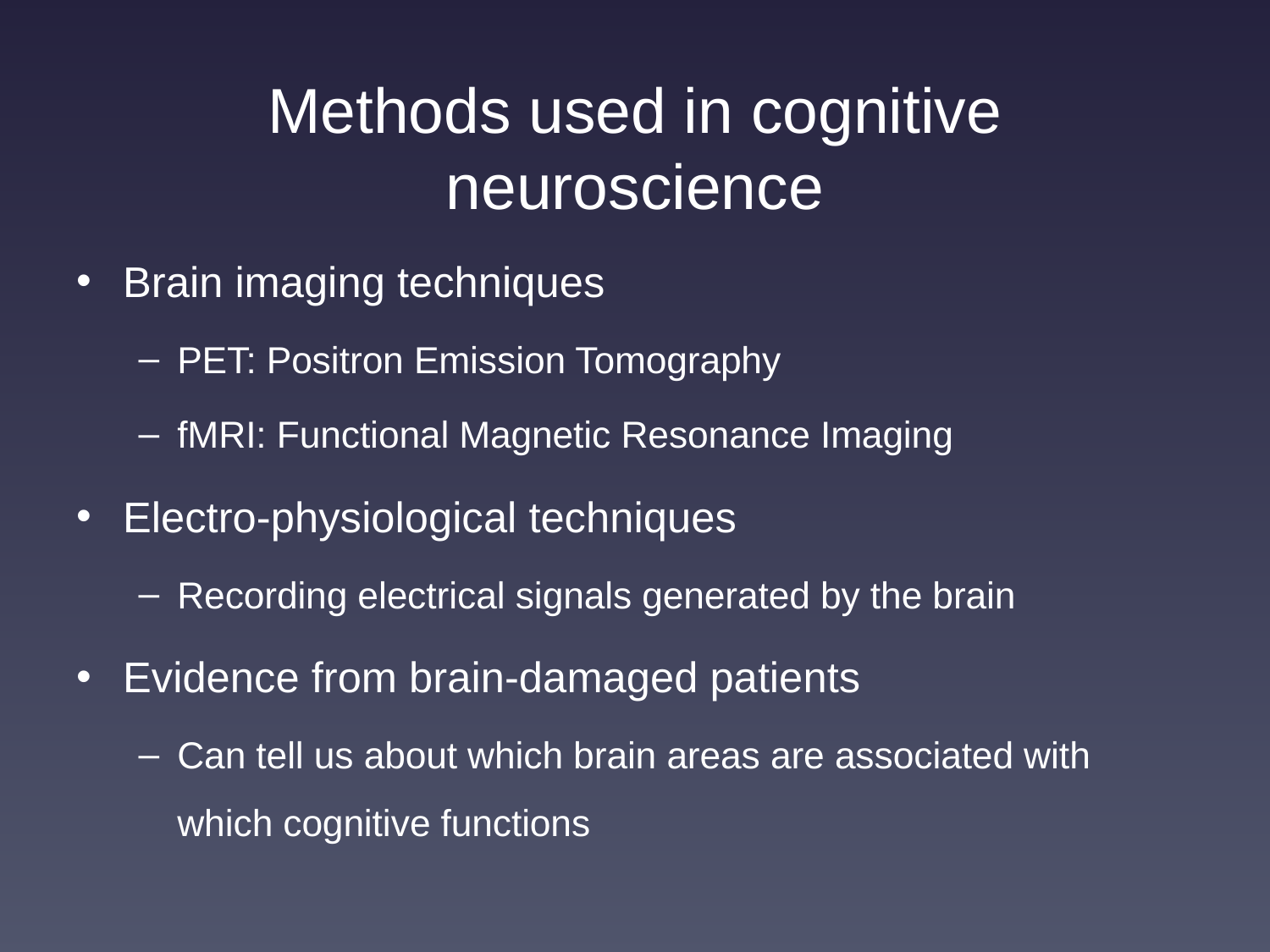

# Methods used in cognitive neuroscience
Brain imaging techniques
PET: Positron Emission Tomography
fMRI: Functional Magnetic Resonance Imaging
Electro-physiological techniques
Recording electrical signals generated by the brain
Evidence from brain-damaged patients
Can tell us about which brain areas are associated with which cognitive functions